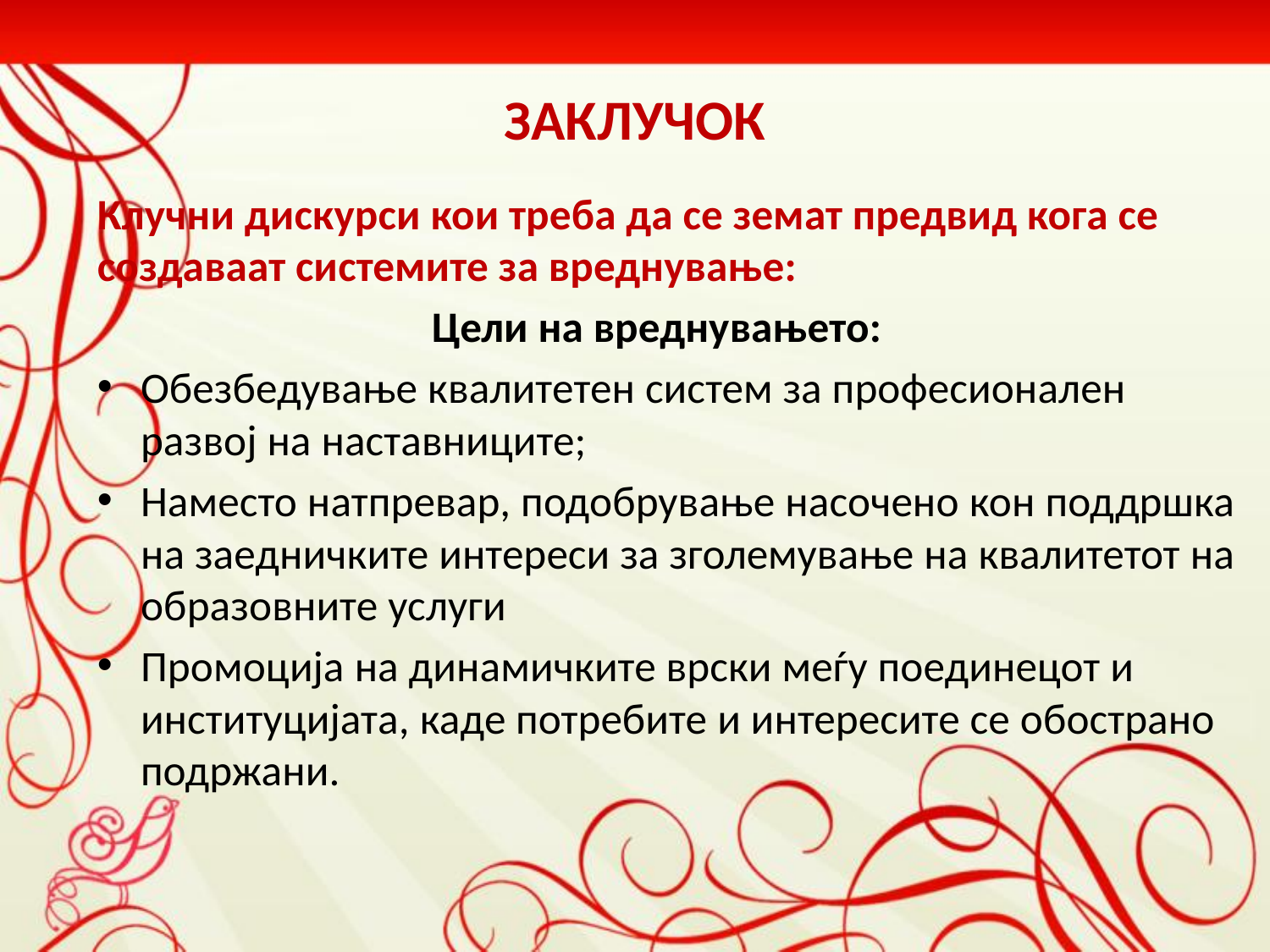

# ЗАКЛУЧОК
Клучни дискурси кои треба да се земат предвид кога се создаваат системите за вреднување:
Цели на вреднувањето:
Обезбедување квалитетен систем за професионален развој на наставниците;
Наместо натпревар, подобрување насочено кон поддршка на заедничките интереси за зголемување на квалитетот на образовните услуги
Промоција на динамичките врски меѓу поединецот и институцијата, каде потребите и интересите се обострано подржани.